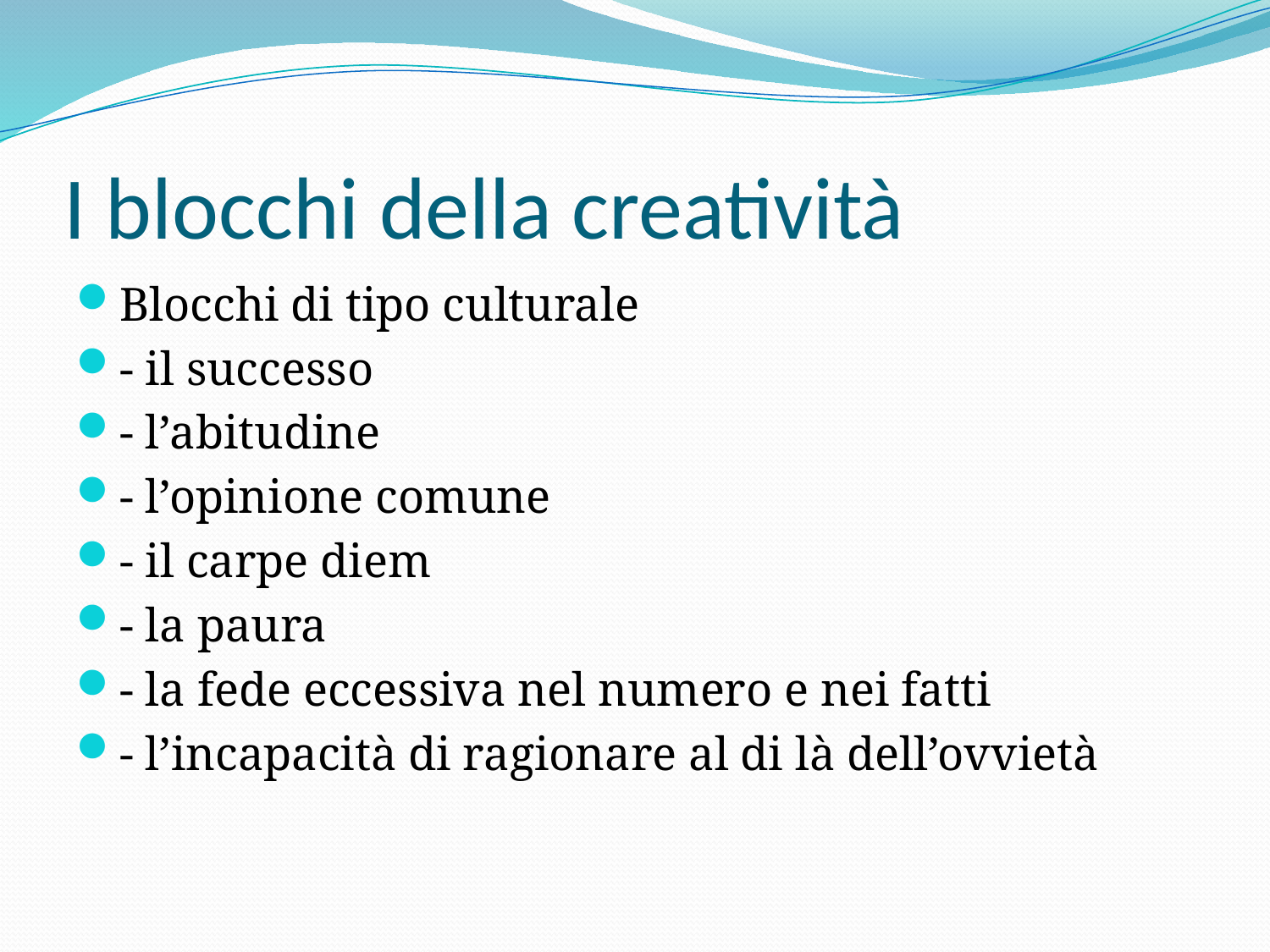

# I blocchi della creatività
Blocchi di tipo culturale
- il successo
- l’abitudine
- l’opinione comune
- il carpe diem
- la paura
- la fede eccessiva nel numero e nei fatti
- l’incapacità di ragionare al di là dell’ovvietà